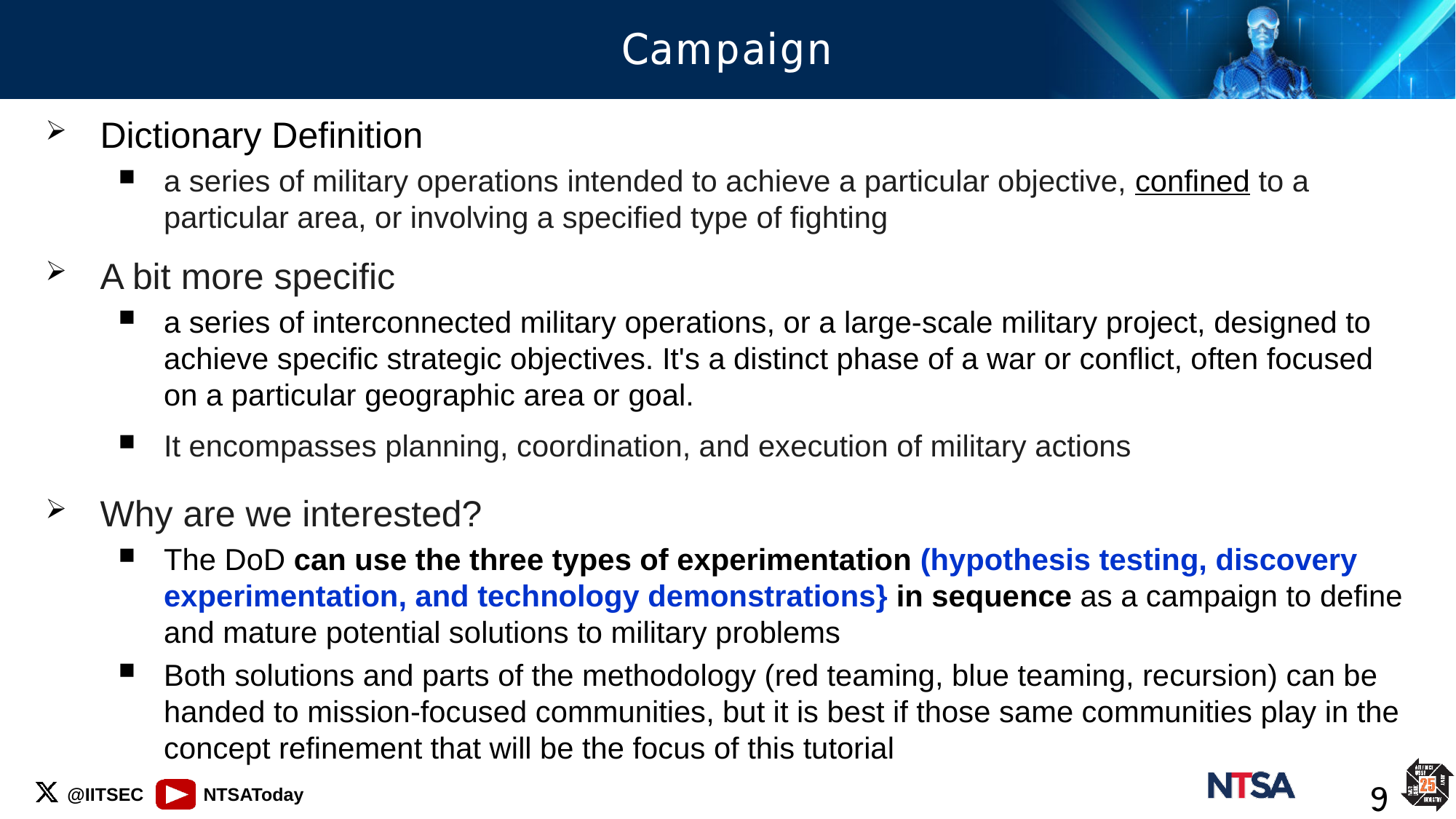

# Campaign
Dictionary Definition
a series of military operations intended to achieve a particular objective, confined to a particular area, or involving a specified type of fighting
A bit more specific
a series of interconnected military operations, or a large-scale military project, designed to achieve specific strategic objectives. It's a distinct phase of a war or conflict, often focused on a particular geographic area or goal.
It encompasses planning, coordination, and execution of military actions
Why are we interested?
The DoD can use the three types of experimentation (hypothesis testing, discovery experimentation, and technology demonstrations} in sequence as a campaign to define and mature potential solutions to military problems
Both solutions and parts of the methodology (red teaming, blue teaming, recursion) can be handed to mission-focused communities, but it is best if those same communities play in the  concept refinement that will be the focus of this tutorial
9